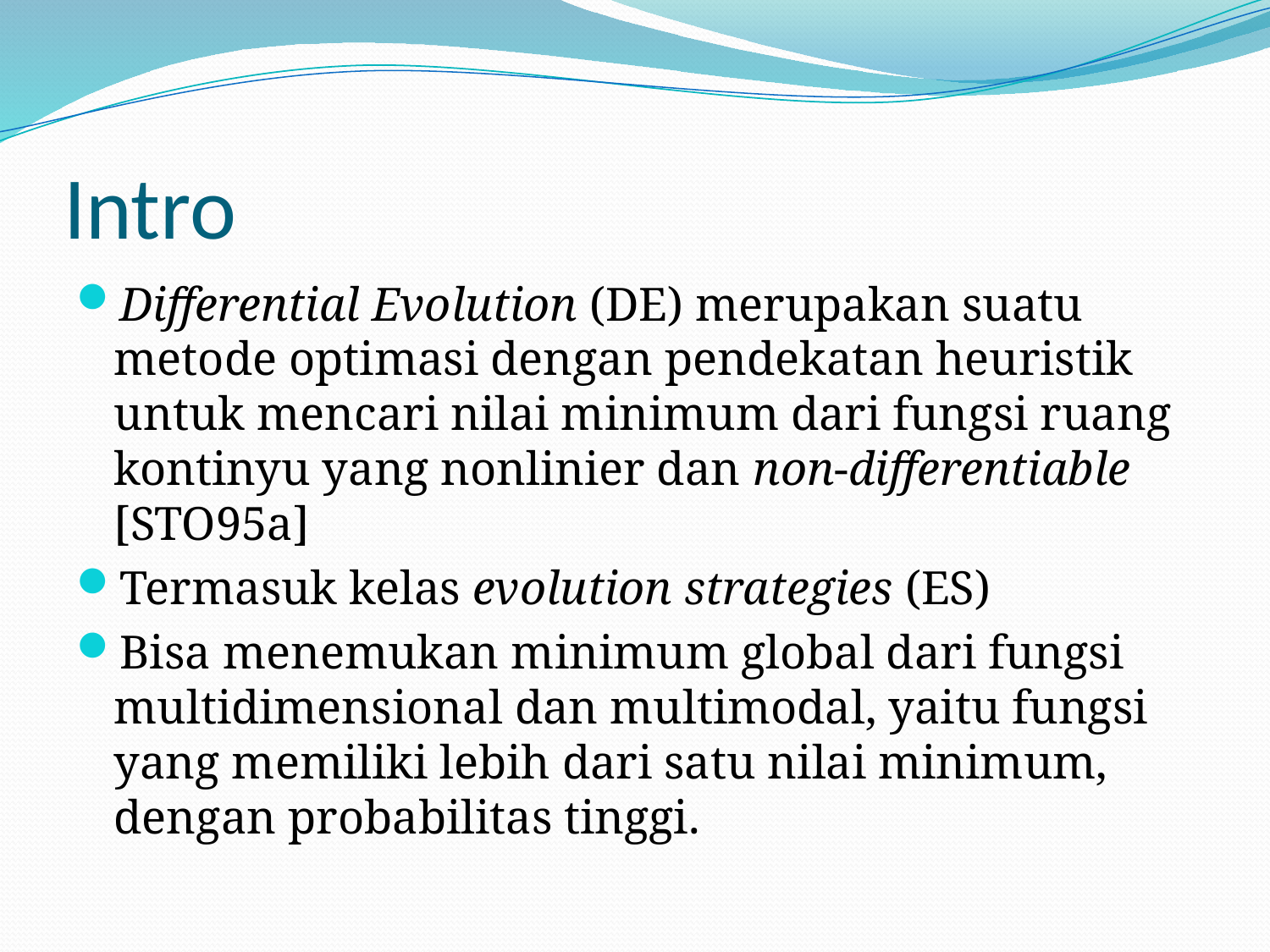

# Intro
Differential Evolution (DE) merupakan suatu metode optimasi dengan pendekatan heuristik untuk mencari nilai minimum dari fungsi ruang kontinyu yang nonlinier dan non-differentiable [STO95a]
Termasuk kelas evolution strategies (ES)
Bisa menemukan minimum global dari fungsi multidimensional dan multimodal, yaitu fungsi yang memiliki lebih dari satu nilai minimum, dengan probabilitas tinggi.